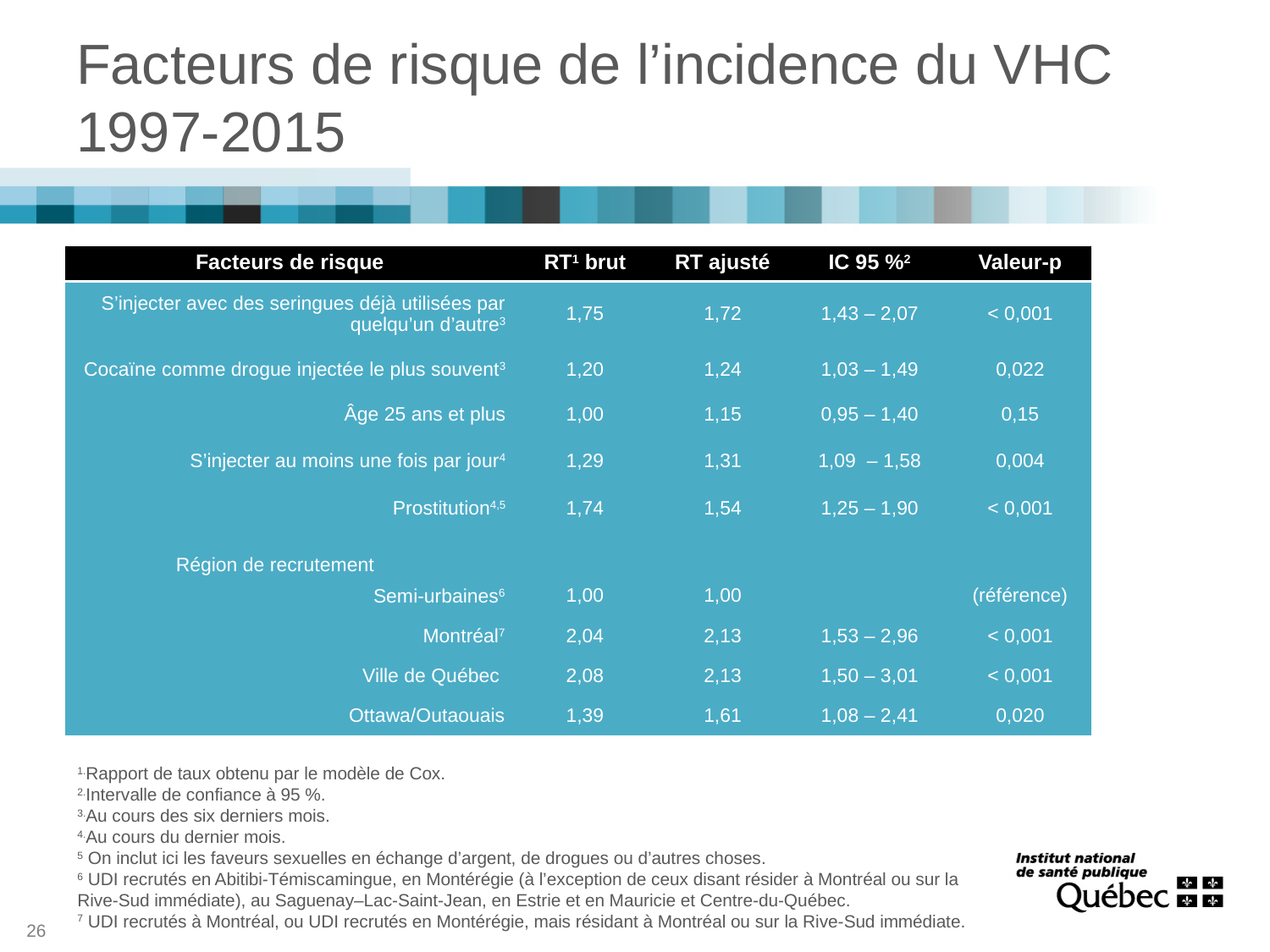

# Facteurs de risque de l’incidence du VHC 1997-2015
| Facteurs de risque | RT1 brut | RT ajusté | IC 95 %2 | Valeur-p |
| --- | --- | --- | --- | --- |
| S’injecter avec des seringues déjà utilisées par quelqu’un d’autre3 | 1,75 | 1,72 | 1,43 – 2,07 | < 0,001 |
| Cocaïne comme drogue injectée le plus souvent3 | 1,20 | 1,24 | 1,03 – 1,49 | 0,022 |
| Âge 25 ans et plus | 1,00 | 1,15 | 0,95 – 1,40 | 0,15 |
| S’injecter au moins une fois par jour4 | 1,29 | 1,31 | 1,09 – 1,58 | 0,004 |
| Prostitution4,5 | 1,74 | 1,54 | 1,25 – 1,90 | < 0,001 |
| Région de recrutement |  |  |  |  |
| Semi-urbaines6 | 1,00 | 1,00 |  | (référence) |
| Montréal7 | 2,04 | 2,13 | 1,53 – 2,96 | < 0,001 |
| Ville de Québec | 2,08 | 2,13 | 1,50 – 3,01 | < 0,001 |
| Ottawa/Outaouais | 1,39 | 1,61 | 1,08 – 2,41 | 0,020 |
1.Rapport de taux obtenu par le modèle de Cox.
2.Intervalle de confiance à 95 %.
3.Au cours des six derniers mois.
4.Au cours du dernier mois.
5 On inclut ici les faveurs sexuelles en échange d’argent, de drogues ou d’autres choses.
6 UDI recrutés en Abitibi-Témiscamingue, en Montérégie (à l’exception de ceux disant résider à Montréal ou sur la Rive-Sud immédiate), au Saguenay–Lac-Saint-Jean, en Estrie et en Mauricie et Centre-du-Québec.
7 UDI recrutés à Montréal, ou UDI recrutés en Montérégie, mais résidant à Montréal ou sur la Rive-Sud immédiate.

26